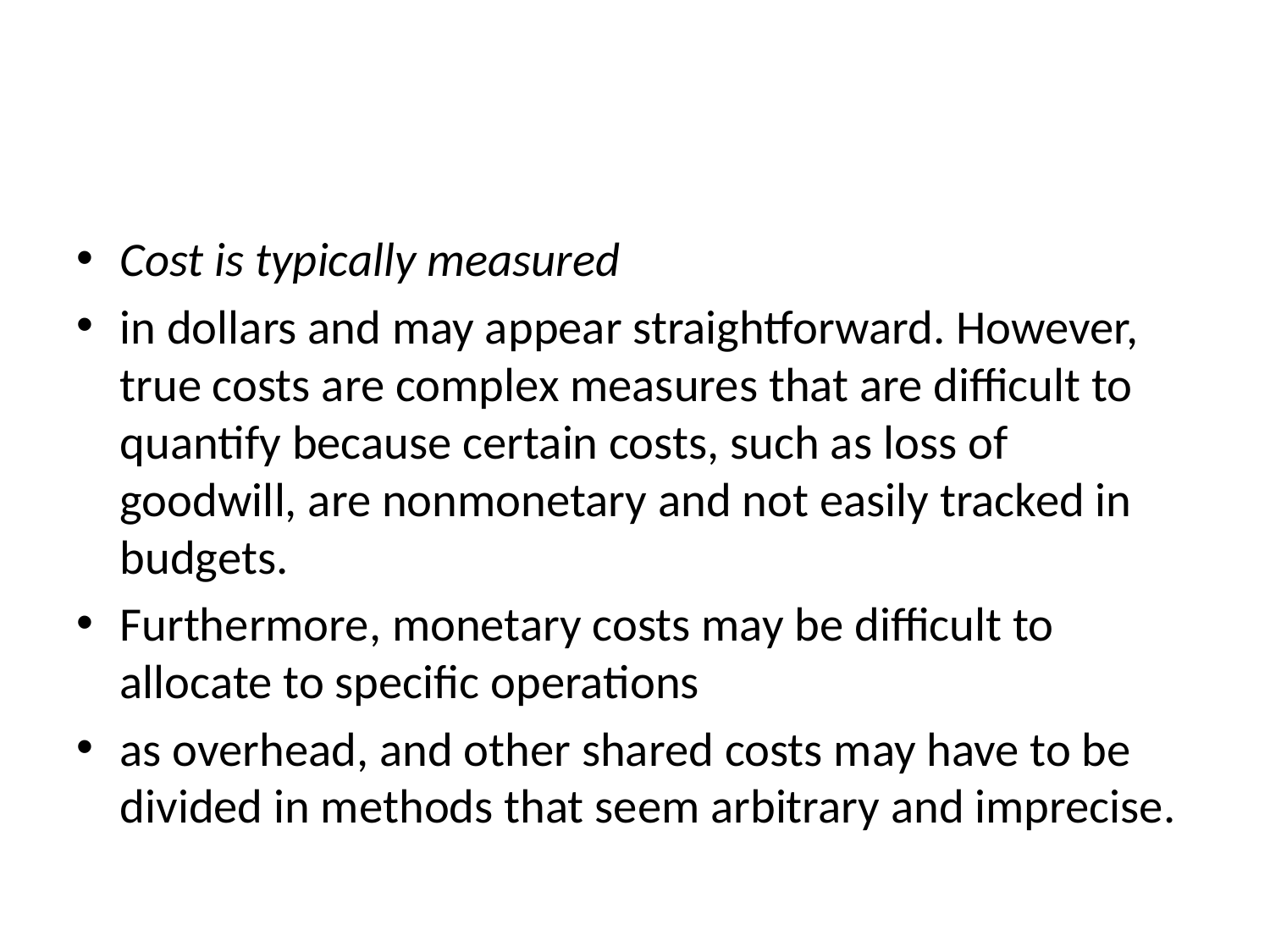

#
Cost is typically measured
in dollars and may appear straightforward. However, true costs are complex measures that are difficult to quantify because certain costs, such as loss of goodwill, are nonmonetary and not easily tracked in budgets.
Furthermore, monetary costs may be difficult to allocate to specific operations
as overhead, and other shared costs may have to be divided in methods that seem arbitrary and imprecise.